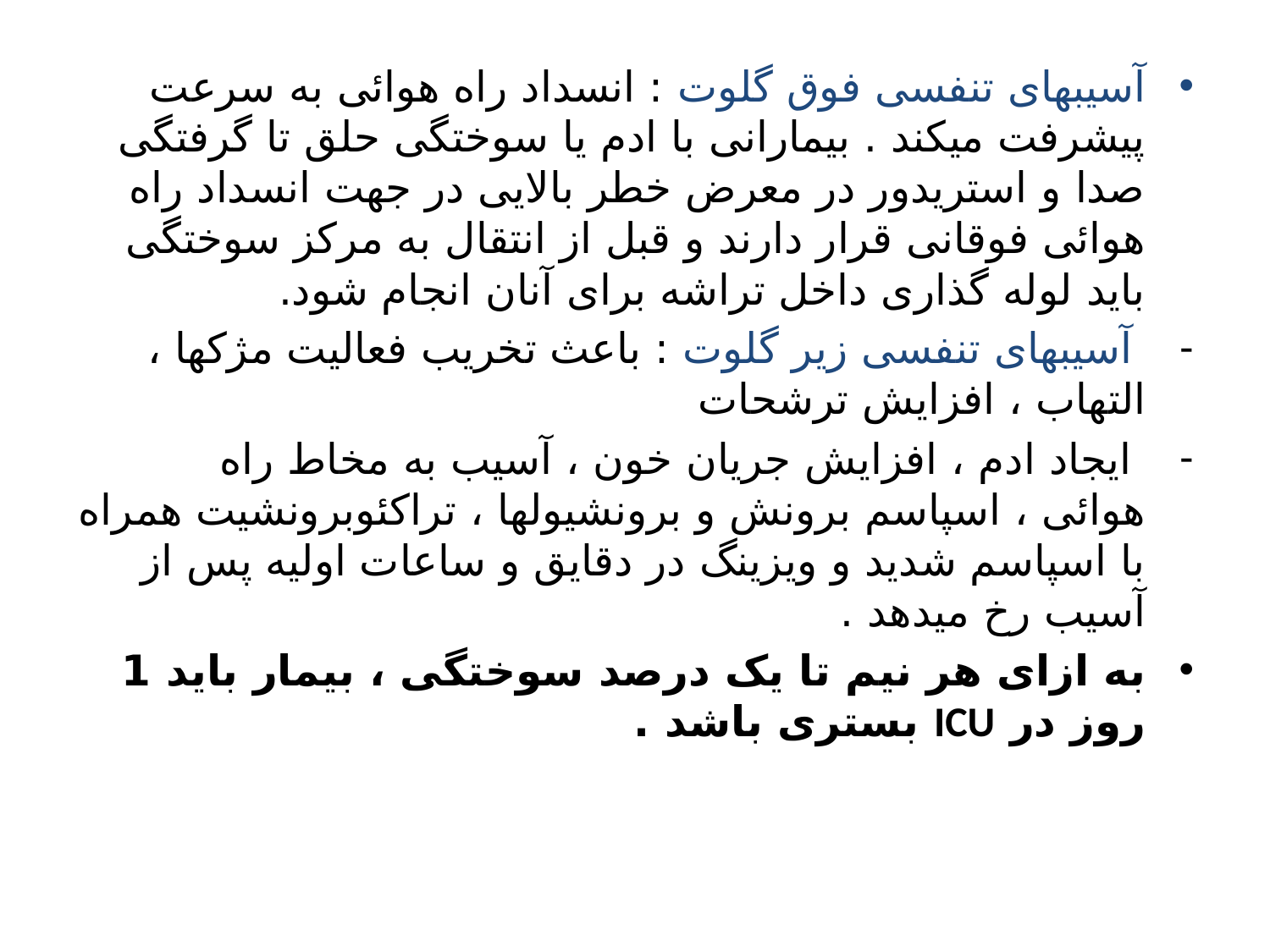

آسیبهای تنفسی فوق گلوت : انسداد راه هوائی به سرعت پیشرفت میکند . بیمارانی با ادم یا سوختگی حلق تا گرفتگی صدا و استریدور در معرض خطر بالایی در جهت انسداد راه هوائی فوقانی قرار دارند و قبل از انتقال به مرکز سوختگی باید لوله گذاری داخل تراشه برای آنان انجام شود.
 آسیبهای تنفسی زیر گلوت : باعث تخریب فعالیت مژکها ، التهاب ، افزایش ترشحات
 ایجاد ادم ، افزایش جریان خون ، آسیب به مخاط راه هوائی ، اسپاسم برونش و برونشیولها ، تراکئوبرونشیت همراه با اسپاسم شدید و ویزینگ در دقایق و ساعات اولیه پس از آسیب رخ میدهد .
به ازای هر نیم تا یک درصد سوختگی ، بیمار باید 1 روز در ICU بستری باشد .